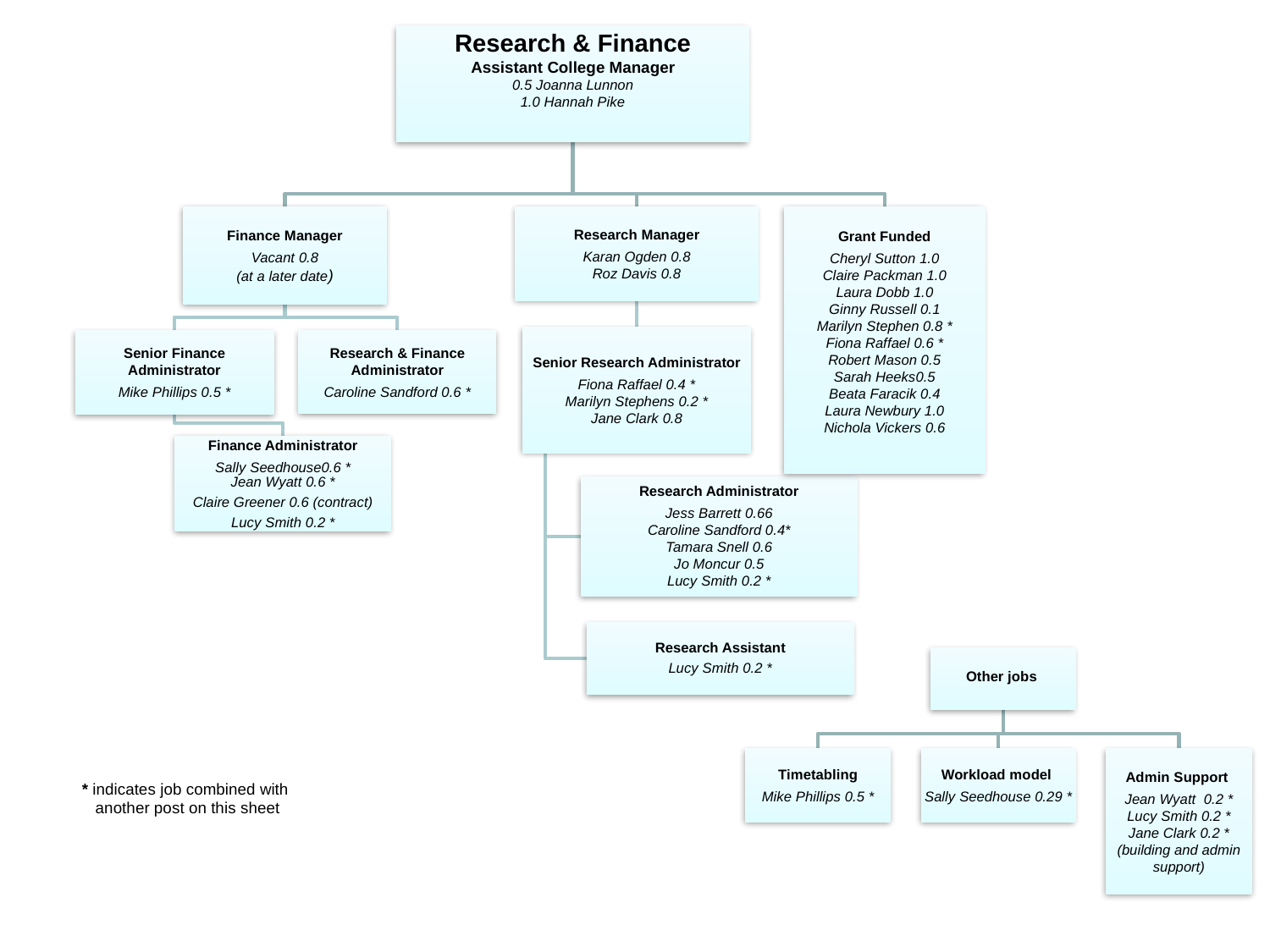

Research & Finance
Assistant College Manager
0.5 Joanna Lunnon
1.0 Hannah Pike

Finance Manager
Vacant 0.8
(at a later date)
Senior Finance Administrator
Mike Phillips 0.5 *
Finance Administrator
Sally Seedhouse0.6 *
Jean Wyatt 0.6 *
Claire Greener 0.6 (contract)
Lucy Smith 0.2 *

Research & Finance Administrator
Caroline Sandford 0.6 *

Research Manager
Karan Ogden 0.8
Roz Davis 0.8
Senior Research Administrator
Fiona Raffael 0.4 *
Marilyn Stephens 0.2 *
Jane Clark 0.8
Research Administrator
Jess Barrett 0.66
Caroline Sandford 0.4*
Tamara Snell 0.6
Jo Moncur 0.5
Lucy Smith 0.2 *
Research Assistant
Lucy Smith 0.2 *
Grant Funded
Cheryl Sutton 1.0
Claire Packman 1.0
Laura Dobb 1.0
Ginny Russell 0.1
Marilyn Stephen 0.8 *
Fiona Raffael 0.6 *
Robert Mason 0.5
Sarah Heeks0.5
Beata Faracik 0.4
Laura Newbury 1.0
Nichola Vickers 0.6

Other jobs

Timetabling
Mike Phillips 0.5 *
Workload model
Sally Seedhouse 0.29 *
Admin Support
Jean Wyatt  0.2 *
Lucy Smith 0.2 *
Jane Clark 0.2 * (building and admin support)
 * indicates job combined with
    another post on this sheet